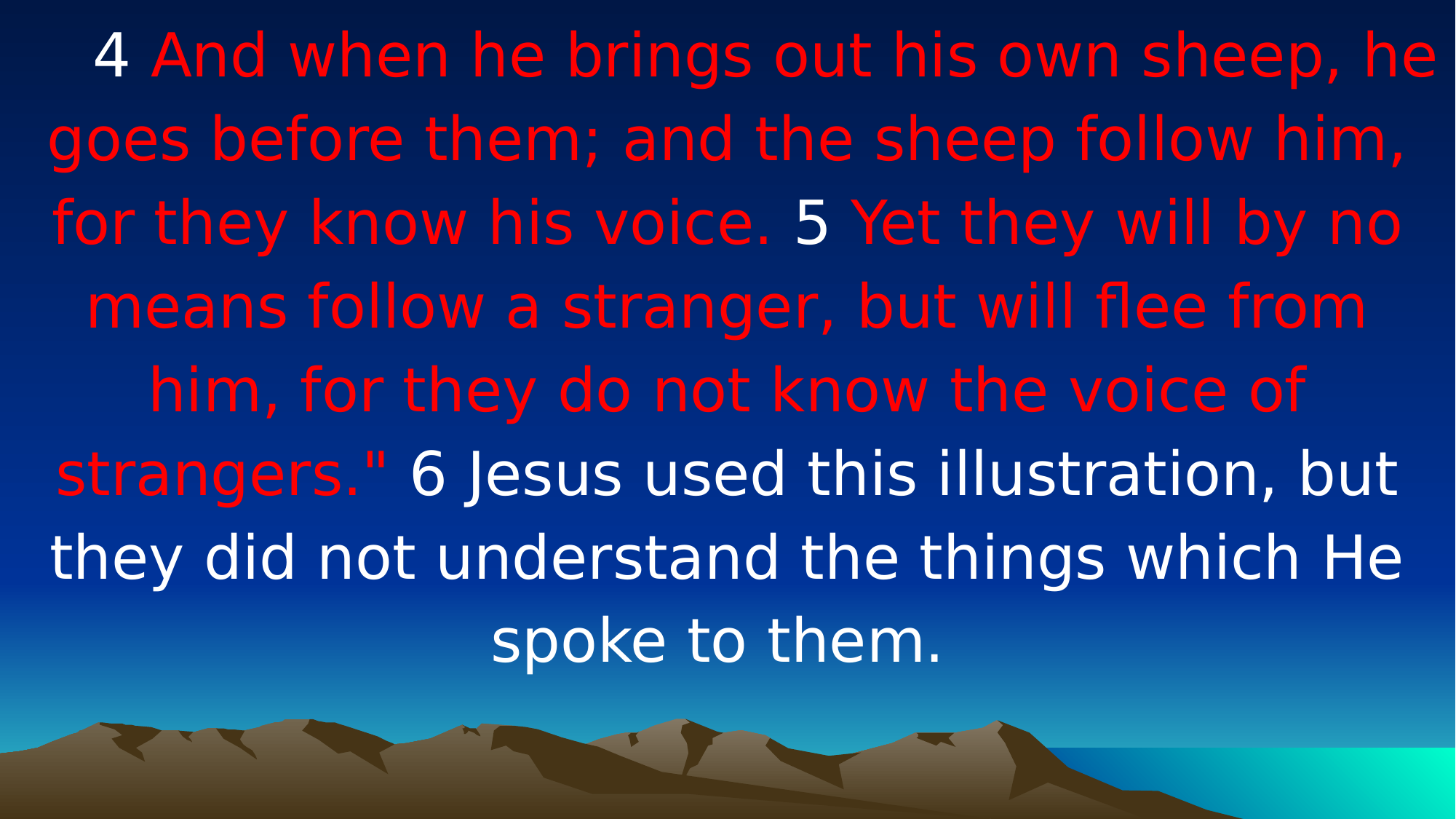

4 And when he brings out his own sheep, he goes before them; and the sheep follow him, for they know his voice. 5 Yet they will by no means follow a stranger, but will flee from him, for they do not know the voice of strangers." 6 Jesus used this illustration, but they did not understand the things which He spoke to them.